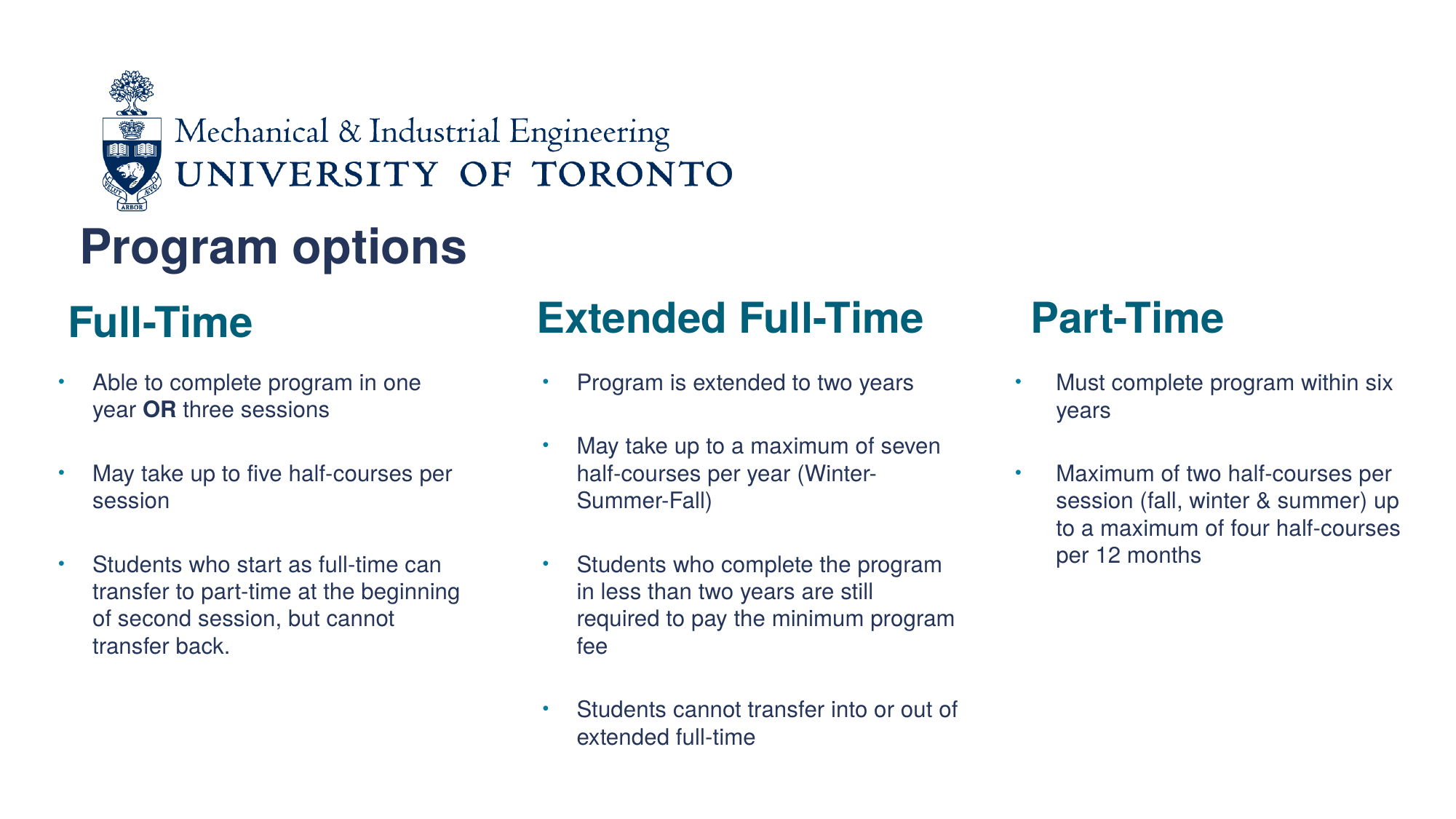

Program options
Part-Time
Extended Full-Time
Full-Time
Able to complete program in one year OR three sessions

May take up to five half-courses per session

Students who start as full-time can transfer to part-time at the beginning of second session, but cannot transfer back.
Program is extended to two years

May take up to a maximum of seven half-courses per year (Winter-Summer-Fall)

Students who complete the program in less than two years are still required to pay the minimum program fee

Students cannot transfer into or out of extended full-time

Must complete program within six years

Maximum of two half-courses per session (fall, winter & summer) up to a maximum of four half-courses per 12 months